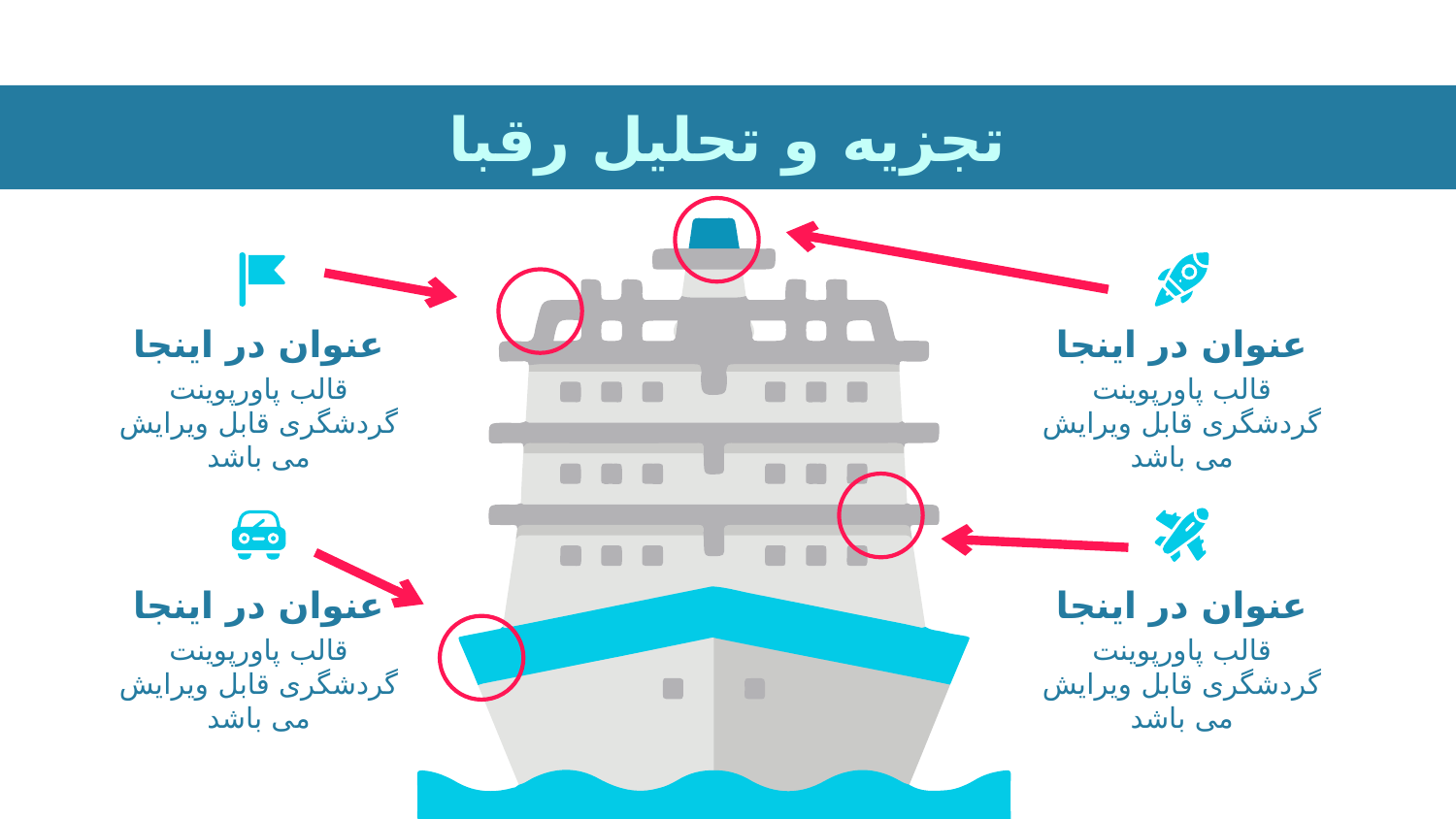

# تجزیه و تحلیل رقبا

عنوان در اینجا
عنوان در اینجا
قالب پاورپوینت گردشگری قابل ویرایش می باشد
قالب پاورپوینت گردشگری قابل ویرایش می باشد

عنوان در اینجا
عنوان در اینجا

قالب پاورپوینت گردشگری قابل ویرایش می باشد
قالب پاورپوینت گردشگری قابل ویرایش می باشد